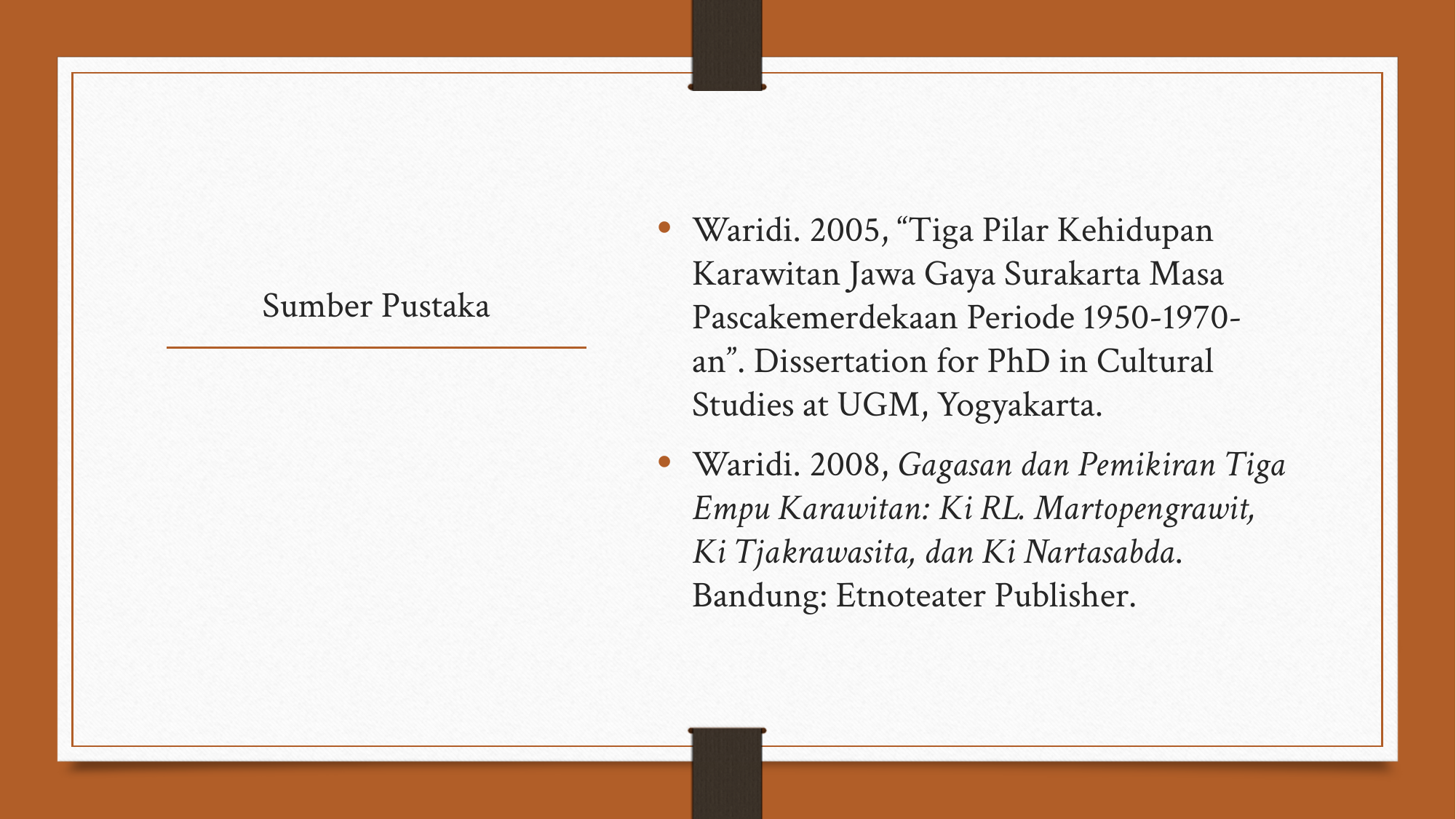

Waridi. 2005, “Tiga Pilar Kehidupan Karawitan Jawa Gaya Surakarta Masa Pascakemerdekaan Periode 1950-1970-an”. Dissertation for PhD in Cultural Studies at UGM, Yogyakarta.
Waridi. 2008, Gagasan dan Pemikiran Tiga Empu Karawitan: Ki RL. Martopengrawit, Ki Tjakrawasita, dan Ki Nartasabda. Bandung: Etnoteater Publisher.
# Sumber Pustaka